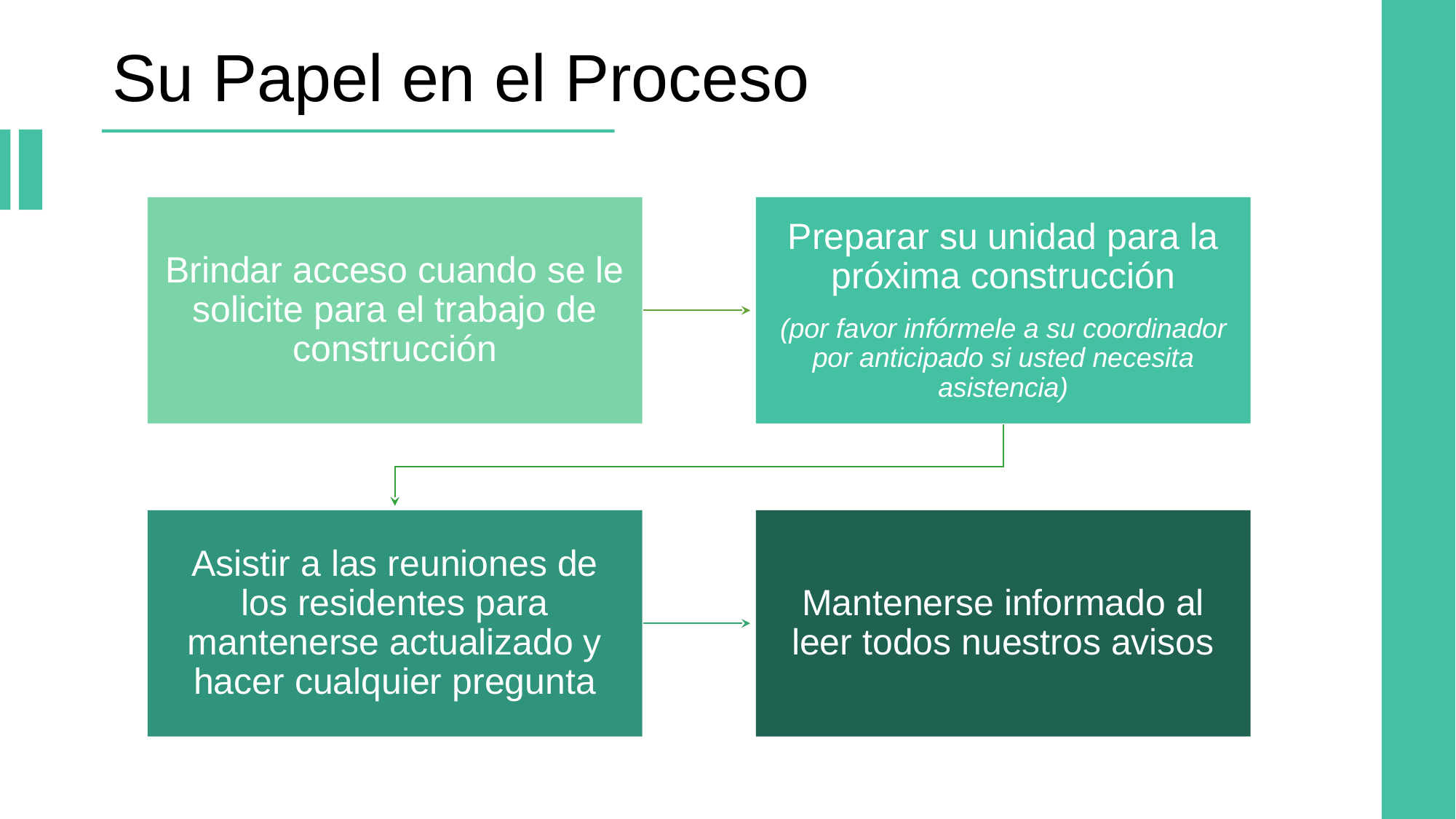

# Su Papel en el Proceso

Brindar acceso cuando se le solicite para el trabajo de construcción

Preparar su unidad para la próxima construcción

(por favor infórmele a su coordinador por anticipado si usted necesita asistencia)

Asistir a las reuniones de los residentes para mantenerse actualizado y hacer cualquier pregunta

Mantenerse informado al leer todos nuestros avisos